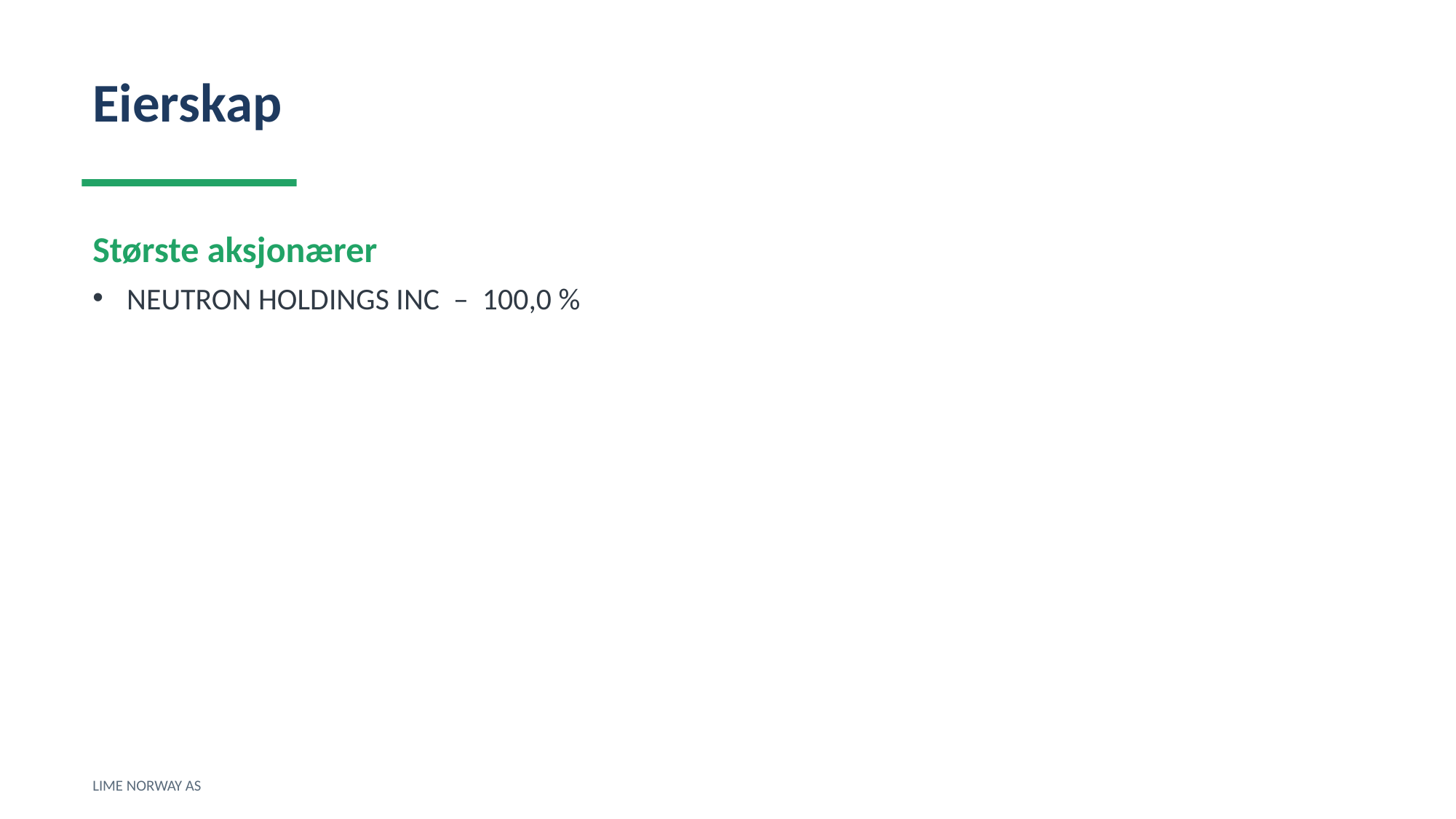

Eierskap

Største aksjonærer
NEUTRON HOLDINGS INC  –  100,0 %
LIME NORWAY AS